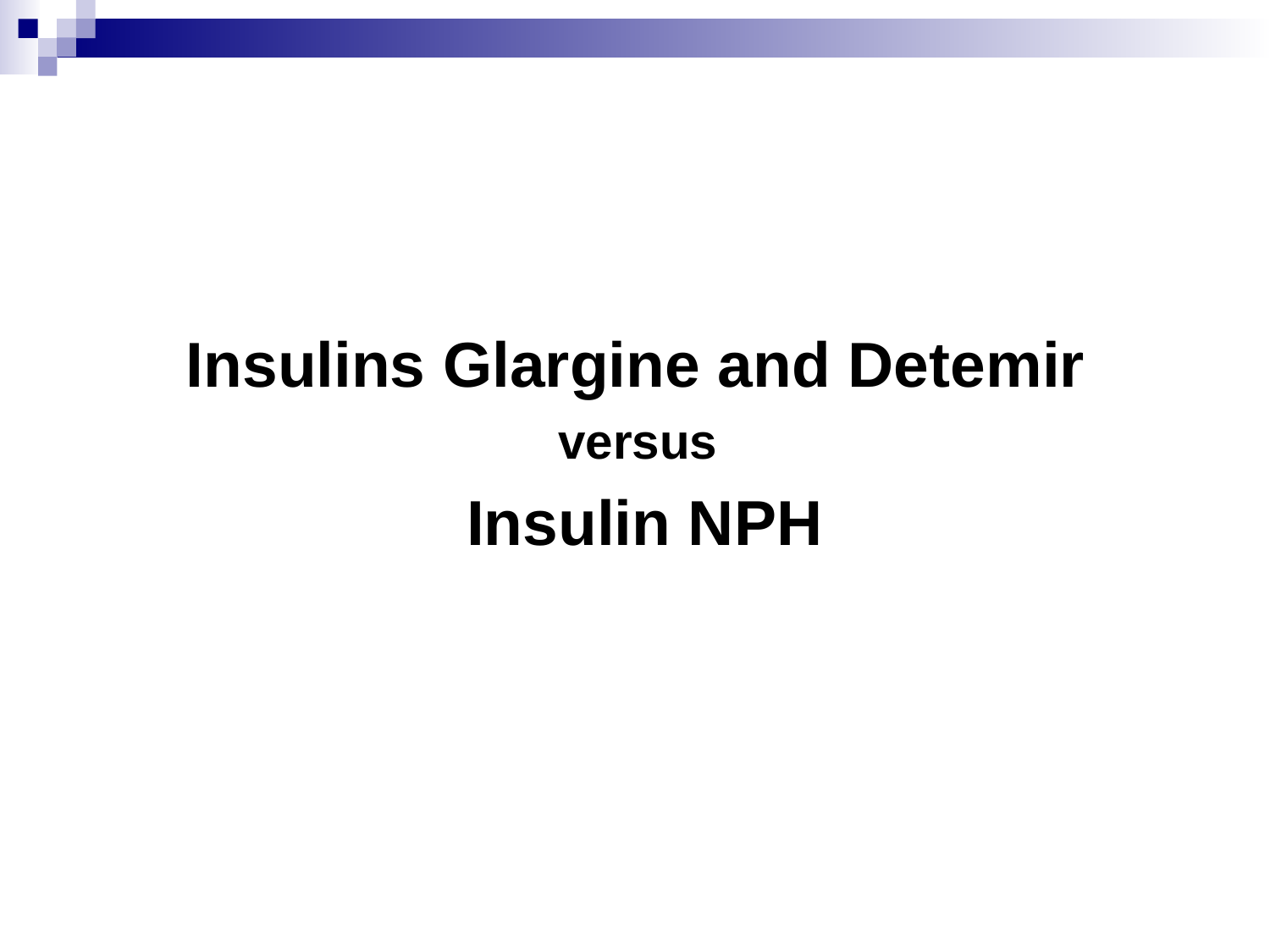

Insulins Glargine and Detemir
versus
Insulin NPH
#